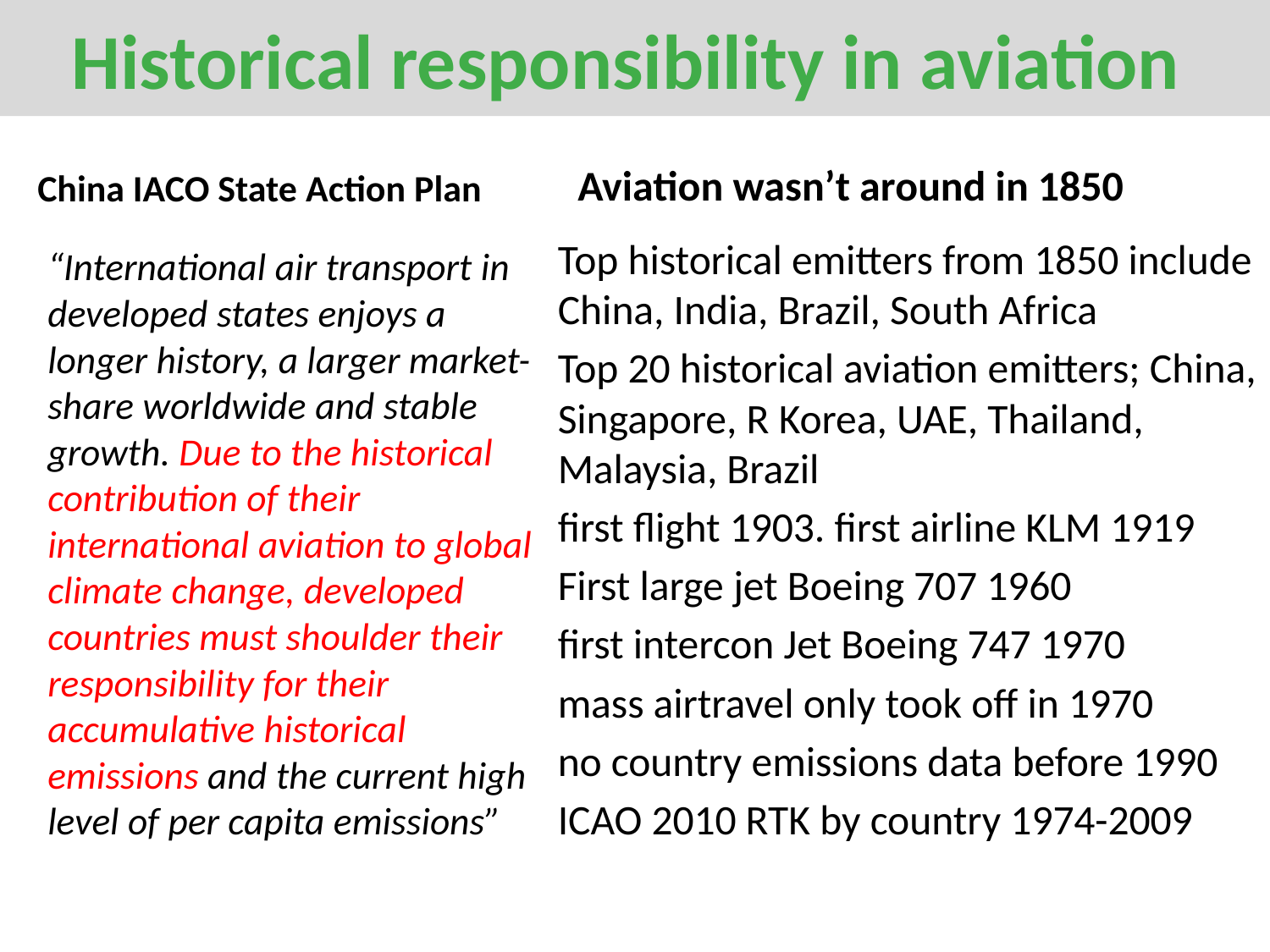

# Historical responsibility in aviation

China IACO State Action Plan
Aviation wasn’t around in 1850
Top historical emitters from 1850 include China, India, Brazil, South Africa
Top 20 historical aviation emitters; China, Singapore, R Korea, UAE, Thailand, Malaysia, Brazil
first flight 1903. first airline KLM 1919
First large jet Boeing 707 1960
first intercon Jet Boeing 747 1970
mass airtravel only took off in 1970
no country emissions data before 1990
ICAO 2010 RTK by country 1974-2009

“International air transport in developed states enjoys a longer history, a larger market-share worldwide and stable growth. Due to the historical contribution of their international aviation to global climate change, developed countries must shoulder their responsibility for their accumulative historical emissions and the current high level of per capita emissions”